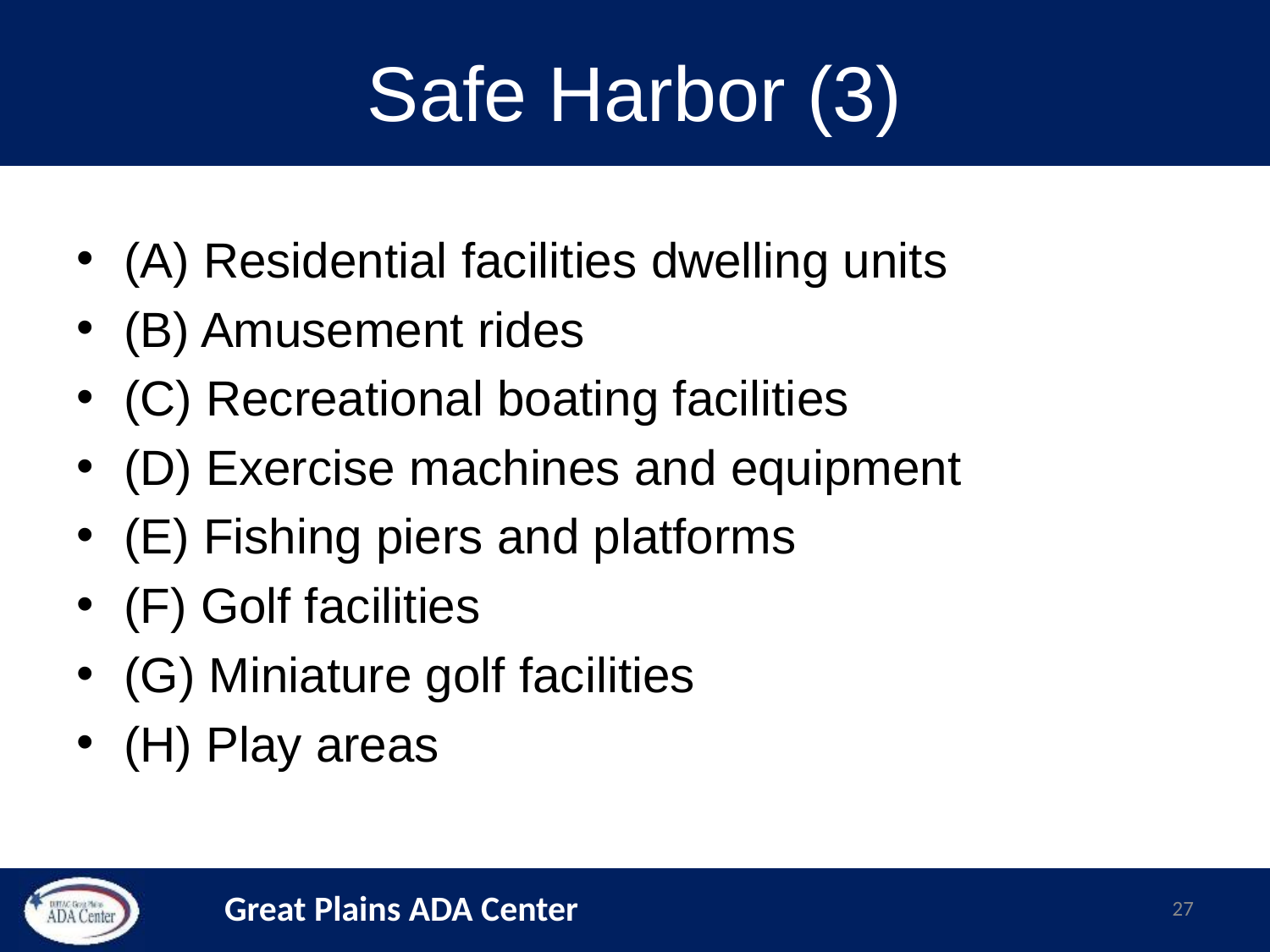

# Safe Harbor (3)
(A) Residential facilities dwelling units
(B) Amusement rides
(C) Recreational boating facilities
(D) Exercise machines and equipment
(E) Fishing piers and platforms
(F) Golf facilities
(G) Miniature golf facilities
(H) Play areas

27